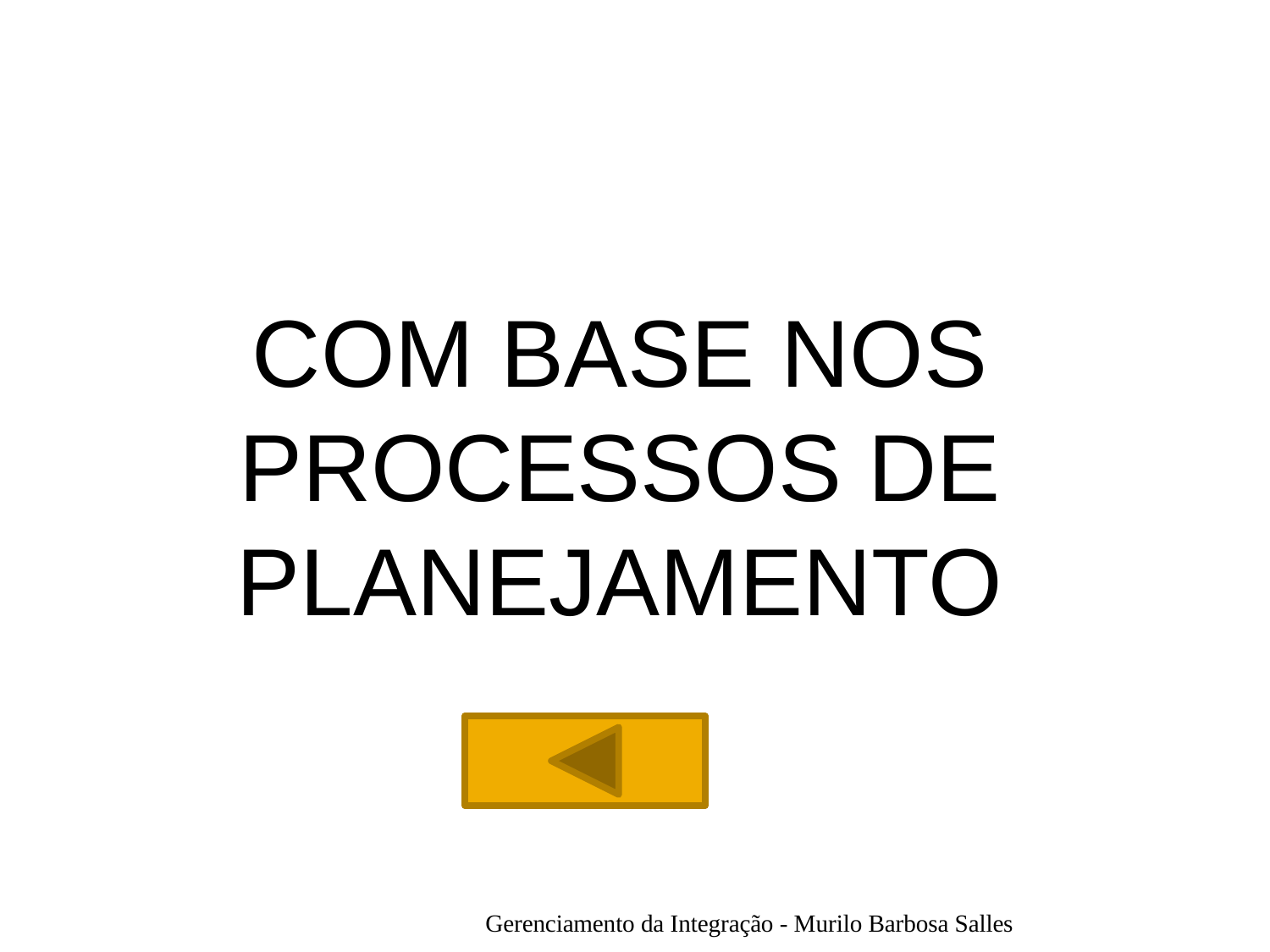

COM BASE NOS PROCESSOS DE PLANEJAMENTO

Gerenciamento da Integração - Murilo Barbosa Salles